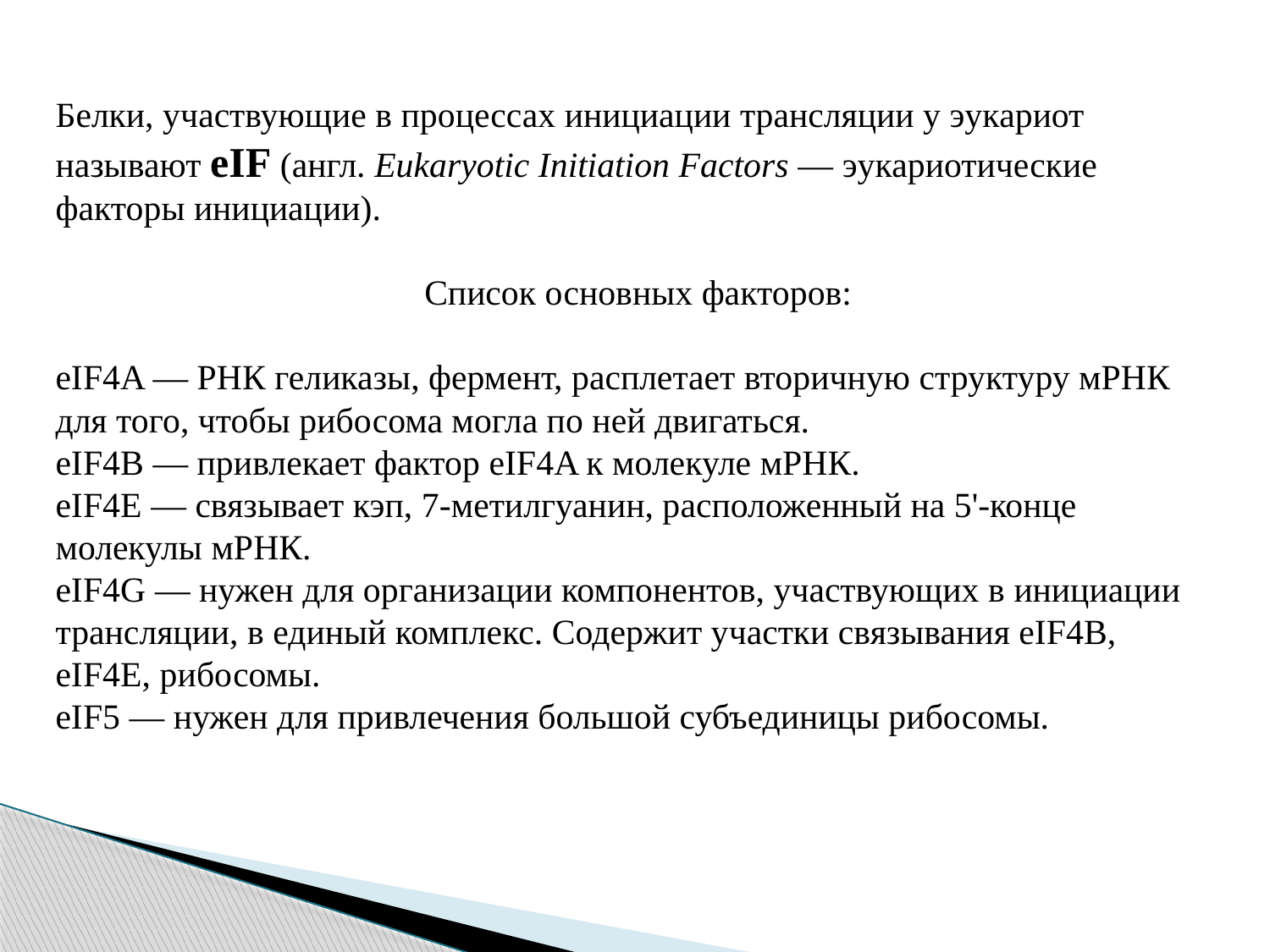

Белки, участвующие в процессах инициации трансляции у эукариот называют eIF (англ. Eukaryotic Initiation Factors — эукариотические факторы инициации).

Список основных факторов:

eIF4A — РНК геликазы, фермент, расплетает вторичную структуру мРНК для того, чтобы рибосома могла по ней двигаться.
eIF4B — привлекает фактор eIF4A к молекуле мРНК.
eIF4E — связывает кэп, 7-метилгуанин, расположенный на 5'-конце молекулы мРНК.
eIF4G — нужен для организации компонентов, участвующих в инициации трансляции, в единый комплекс. Содержит участки связывания eIF4B, eIF4E, рибосомы.
eIF5 — нужен для привлечения большой субъединицы рибосомы.